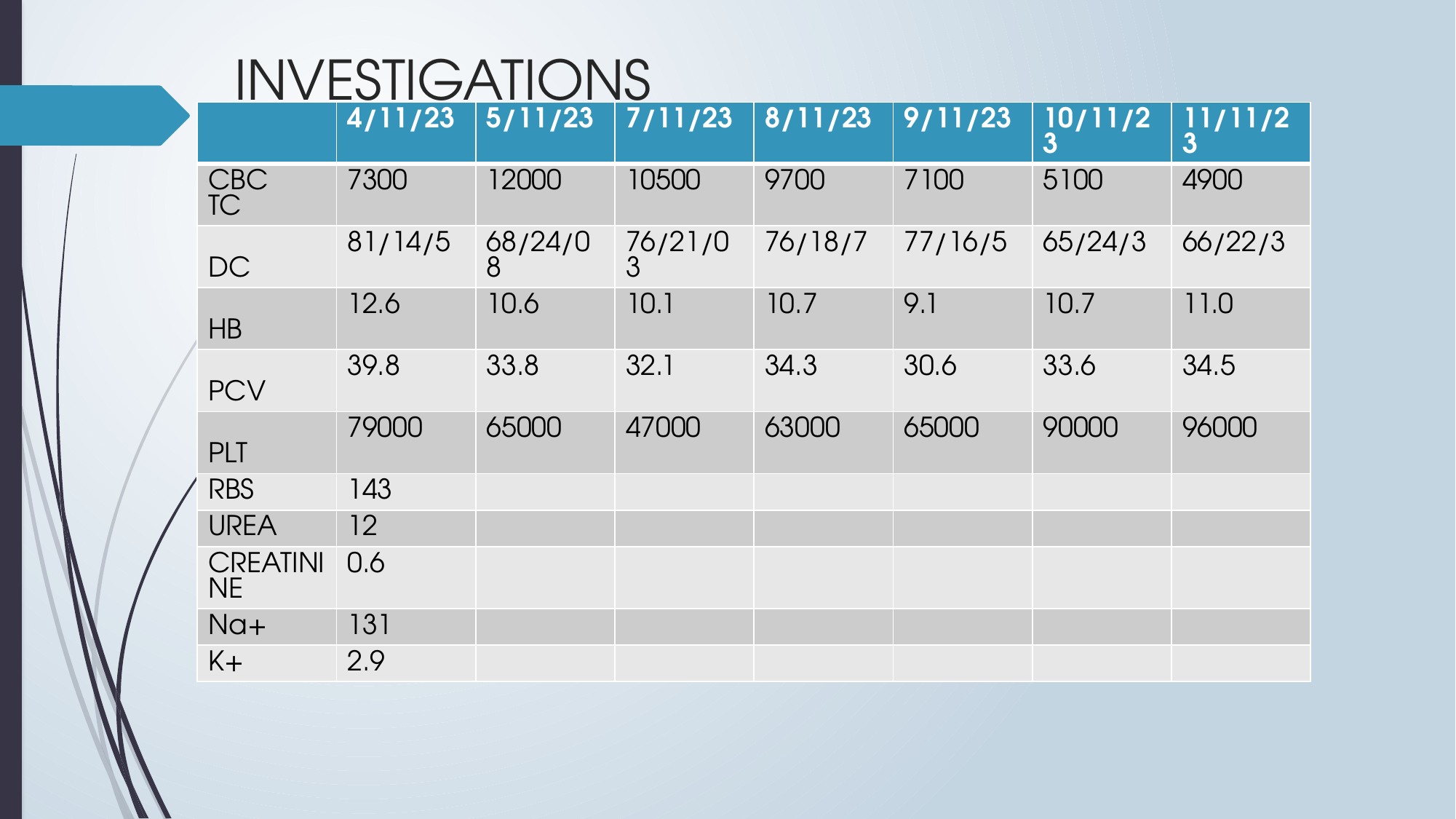

# INVESTIGATIONS
|  | 4/11/23 | 5/11/23 | 7/11/23 | 8/11/23 | 9/11/23 | 10/11/23 | 11/11/23 |
| --- | --- | --- | --- | --- | --- | --- | --- |
| CBC TC | 7300 | 12000 | 10500 | 9700 | 7100 | 5100 | 4900 |
| DC | 81/14/5 | 68/24/08 | 76/21/03 | 76/18/7 | 77/16/5 | 65/24/3 | 66/22/3 |
| HB | 12.6 | 10.6 | 10.1 | 10.7 | 9.1 | 10.7 | 11.0 |
| PCV | 39.8 | 33.8 | 32.1 | 34.3 | 30.6 | 33.6 | 34.5 |
| PLT | 79000 | 65000 | 47000 | 63000 | 65000 | 90000 | 96000 |
| RBS | 143 |  |  |  |  |  |  |
| UREA | 12 |  |  |  |  |  |  |
| CREATININE | 0.6 |  |  |  |  |  |  |
| Na+ | 131 |  |  |  |  |  |  |
| K+ | 2.9 |  |  |  |  |  |  |